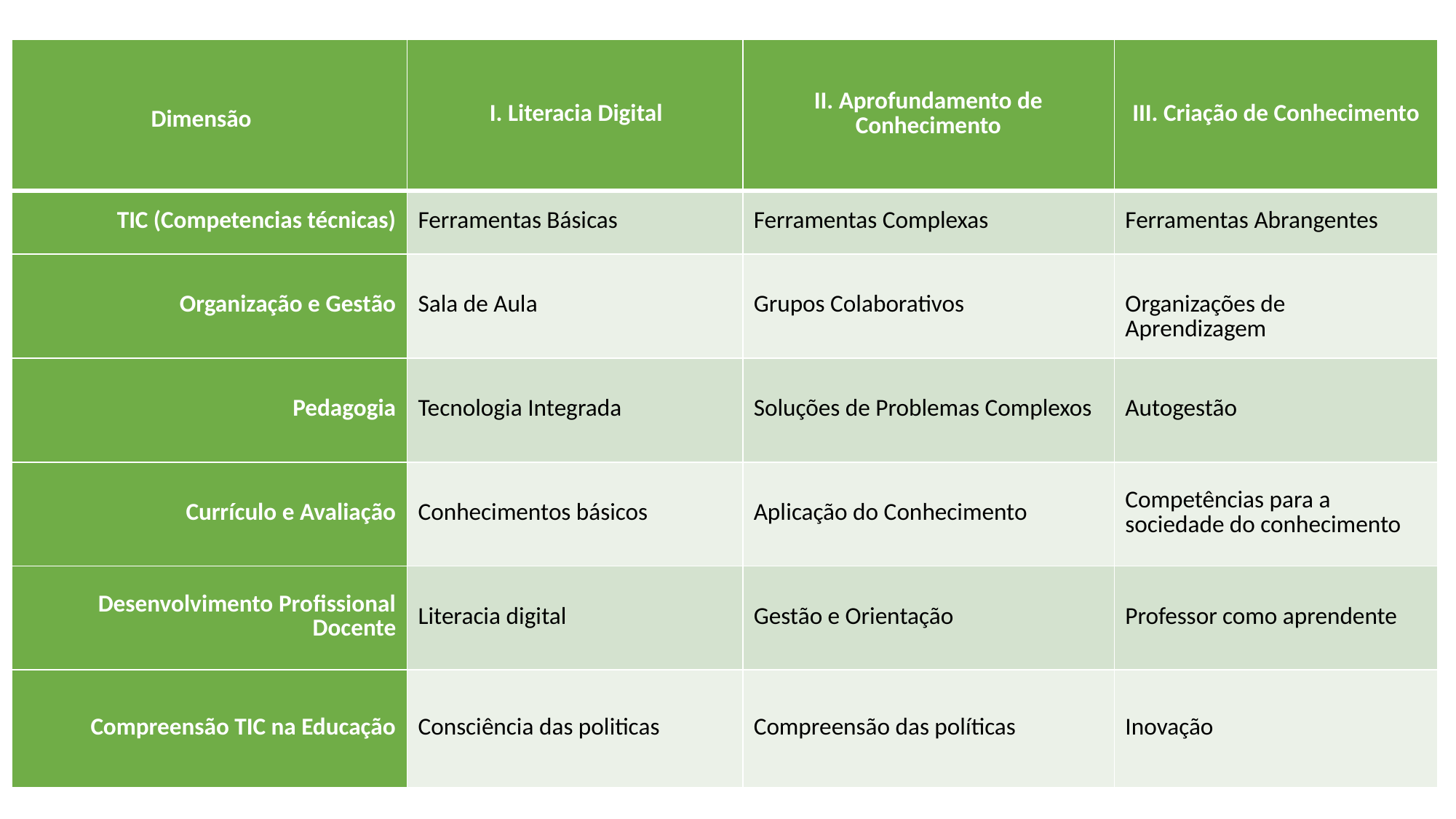

| Dimensão | I. Literacia Digital | II. Aprofundamento de Conhecimento | III. Criação de Conhecimento |
| --- | --- | --- | --- |
| TIC (Competencias técnicas) | Ferramentas Básicas | Ferramentas Complexas | Ferramentas Abrangentes |
| Organização e Gestão | Sala de Aula | Grupos Colaborativos | Organizações de Aprendizagem |
| Pedagogia | Tecnologia Integrada | Soluções de Problemas Complexos | Autogestão |
| Currículo e Avaliação | Conhecimentos básicos | Aplicação do Conhecimento | Competências para a sociedade do conhecimento |
| Desenvolvimento Profissional Docente | Literacia digital | Gestão e Orientação | Professor como aprendente |
| Compreensão TIC na Educação | Consciência das politicas | Compreensão das políticas | Inovação |